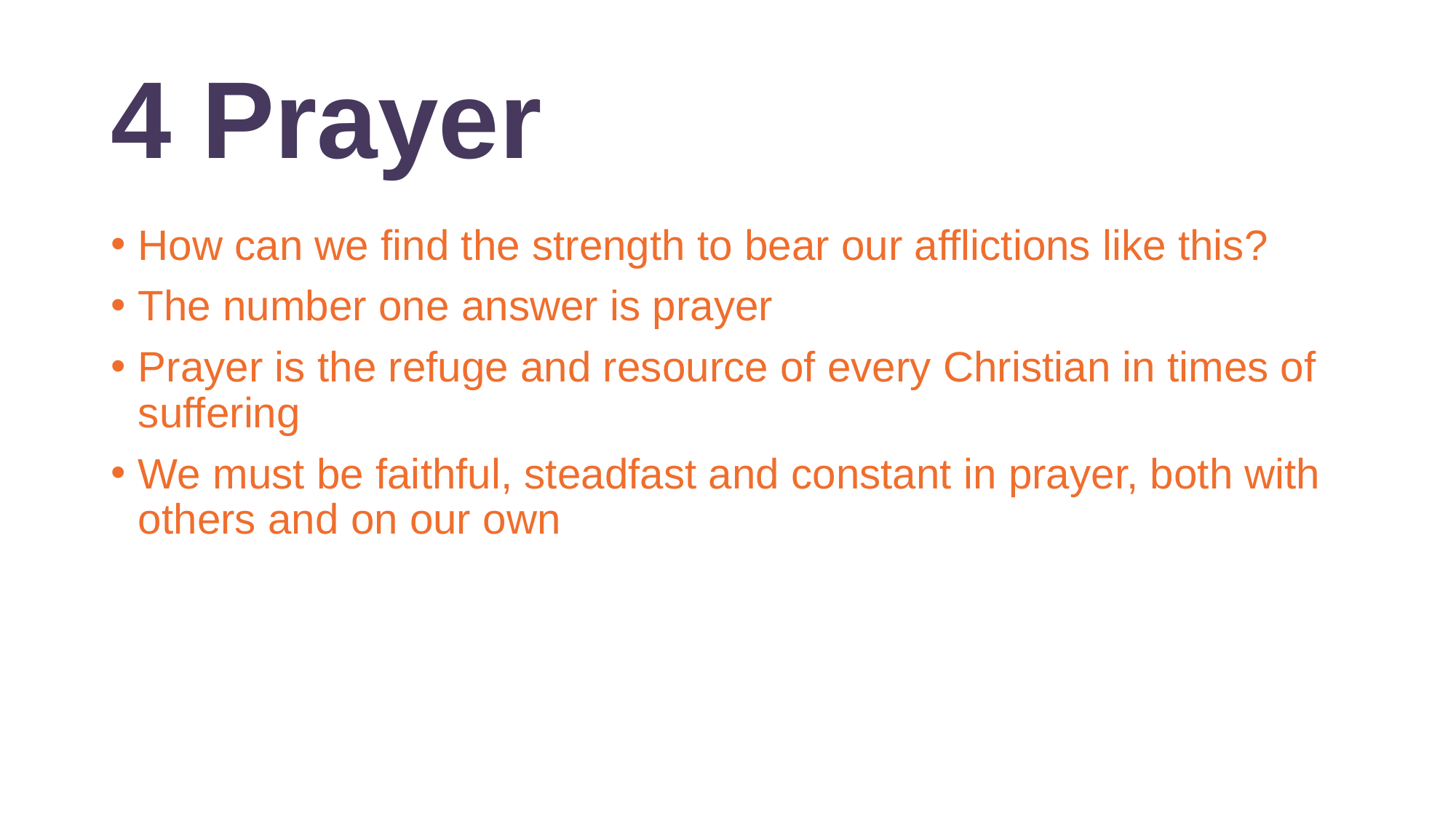

# 4 Prayer
How can we find the strength to bear our afflictions like this?
The number one answer is prayer
Prayer is the refuge and resource of every Christian in times of suffering
We must be faithful, steadfast and constant in prayer, both with others and on our own